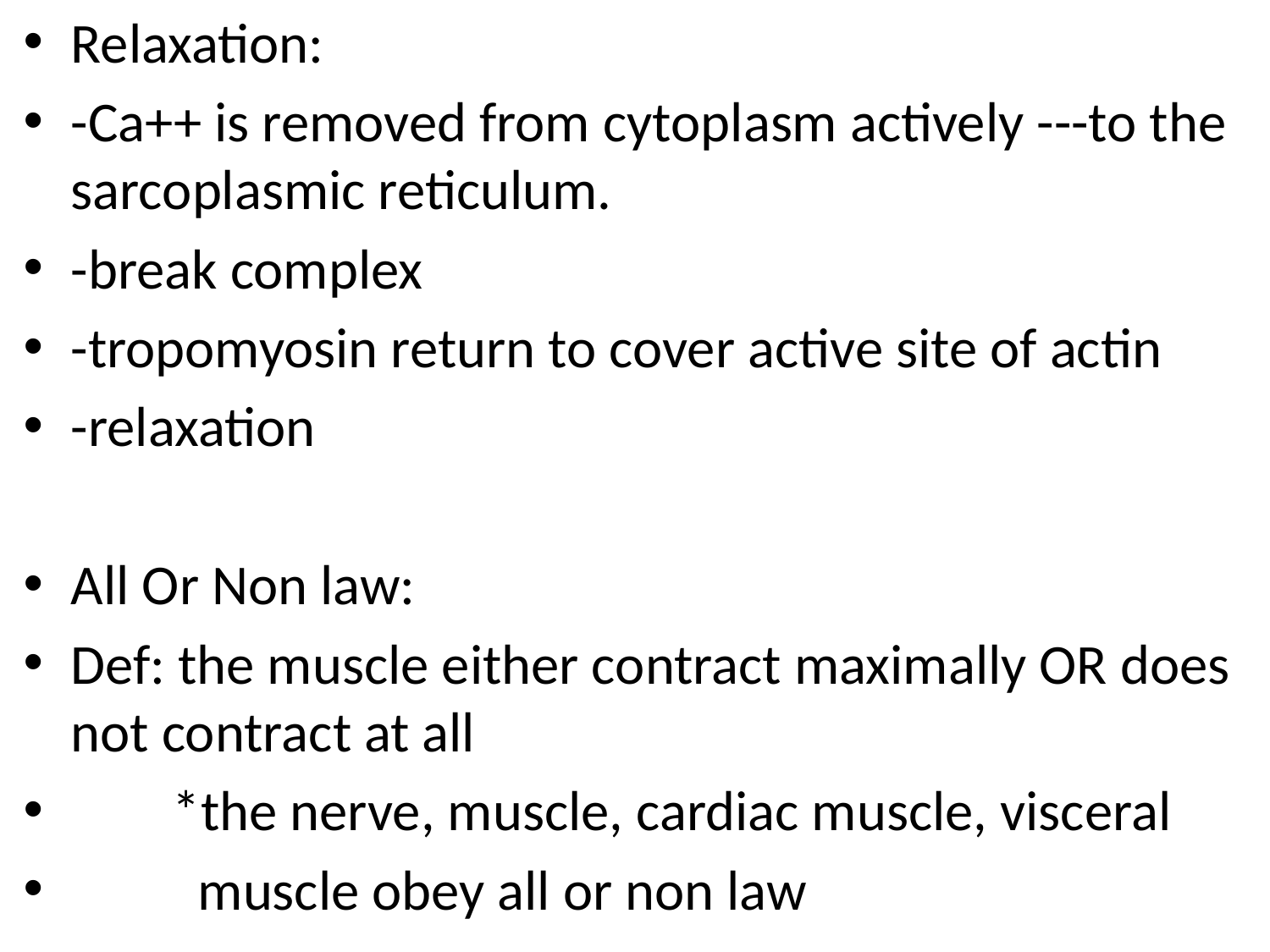

Relaxation:
-Ca++ is removed from cytoplasm actively ---to the sarcoplasmic reticulum.
-break complex
-tropomyosin return to cover active site of actin
-relaxation

All Or Non law:
Def: the muscle either contract maximally OR does not contract at all
        *the nerve, muscle, cardiac muscle, visceral
          muscle obey all or non law
#